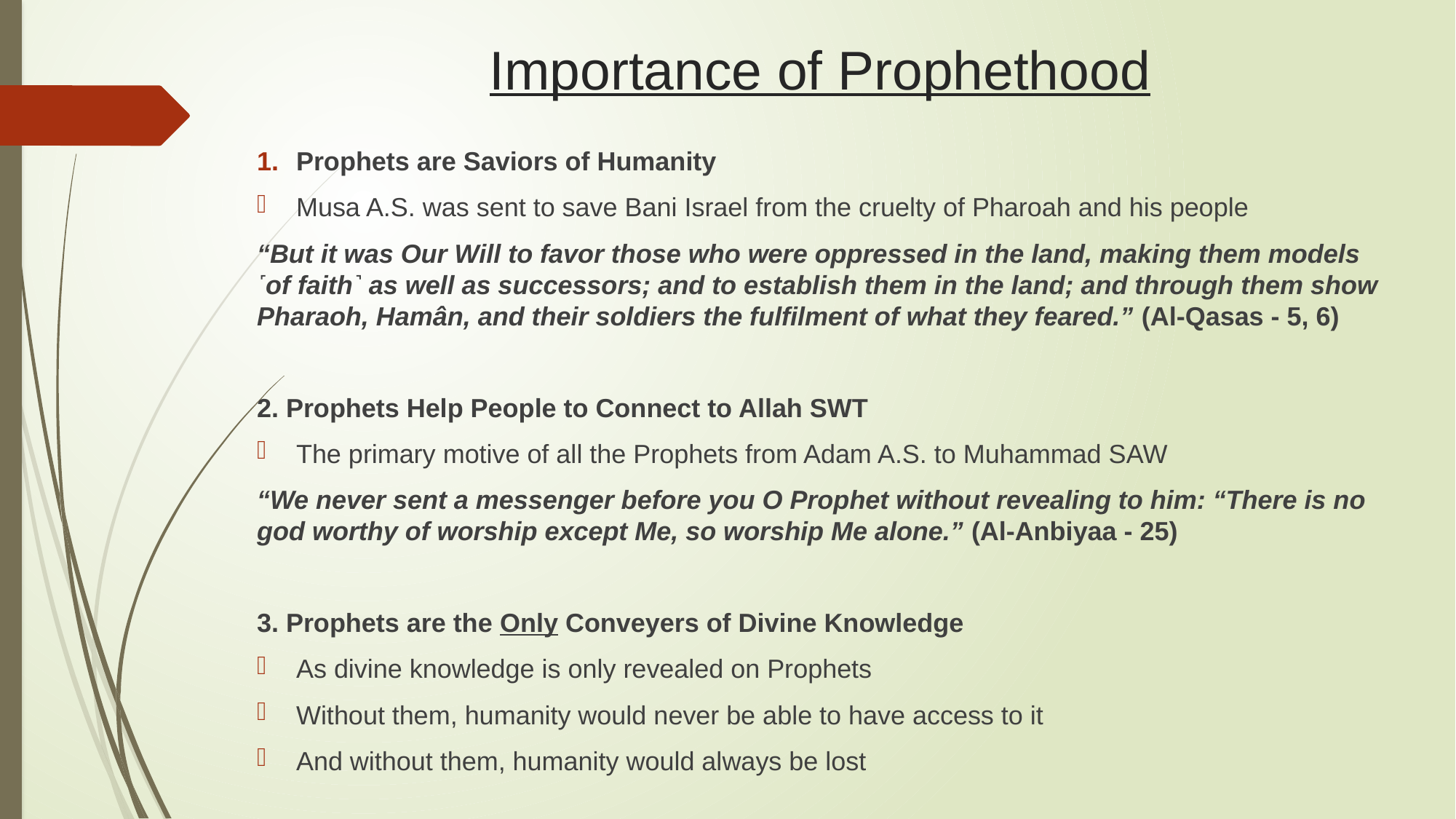

# Importance of Prophethood
Prophets are Saviors of Humanity
Musa A.S. was sent to save Bani Israel from the cruelty of Pharoah and his people
“But it was Our Will to favor those who were oppressed in the land, making them models ˹of faith˺ as well as successors; and to establish them in the land; and through them show Pharaoh, Hamân, and their soldiers the fulfilment of what they feared.” (Al-Qasas - 5, 6)

2. Prophets Help People to Connect to Allah SWT
The primary motive of all the Prophets from Adam A.S. to Muhammad SAW
“We never sent a messenger before you O Prophet without revealing to him: “There is no god worthy of worship except Me, so worship Me alone.” (Al-Anbiyaa - 25)

3. Prophets are the Only Conveyers of Divine Knowledge
As divine knowledge is only revealed on Prophets
Without them, humanity would never be able to have access to it
And without them, humanity would always be lost